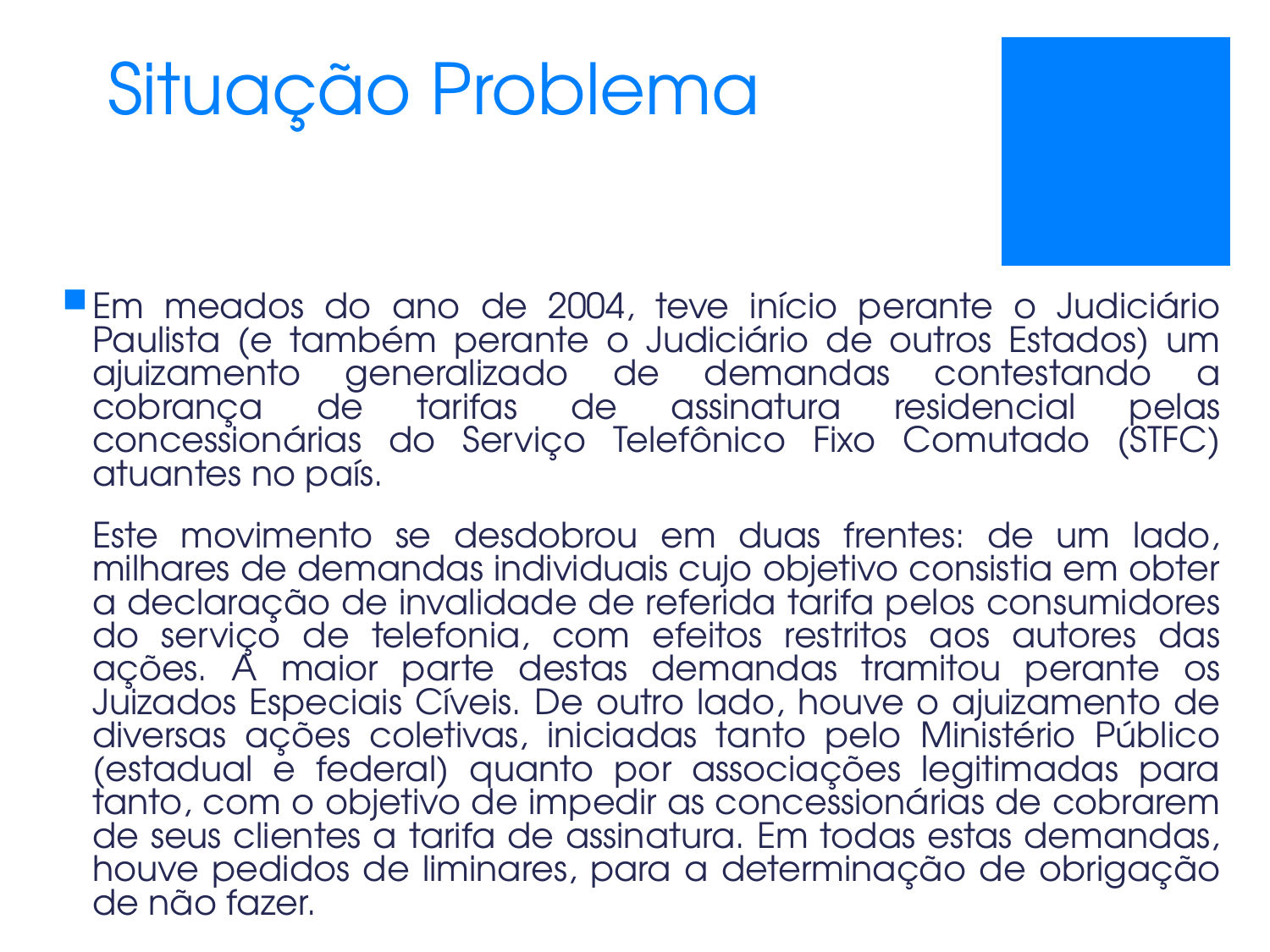

# Situação Problema
Em meados do ano de 2004, teve início perante o Judiciário Paulista (e também perante o Judiciário de outros Estados) um ajuizamento generalizado de demandas contestando a cobrança de tarifas de assinatura residencial pelas concessionárias do Serviço Telefônico Fixo Comutado (STFC) atuantes no país.
	Este movimento se desdobrou em duas frentes: de um lado, milhares de demandas individuais cujo objetivo consistia em obter a declaração de invalidade de referida tarifa pelos consumidores do serviço de telefonia, com efeitos restritos aos autores das ações. A maior parte destas demandas tramitou perante os Juizados Especiais Cíveis. De outro lado, houve o ajuizamento de diversas ações coletivas, iniciadas tanto pelo Ministério Público (estadual e federal) quanto por associações legitimadas para tanto, com o objetivo de impedir as concessionárias de cobrarem de seus clientes a tarifa de assinatura. Em todas estas demandas, houve pedidos de liminares, para a determinação de obrigação de não fazer.